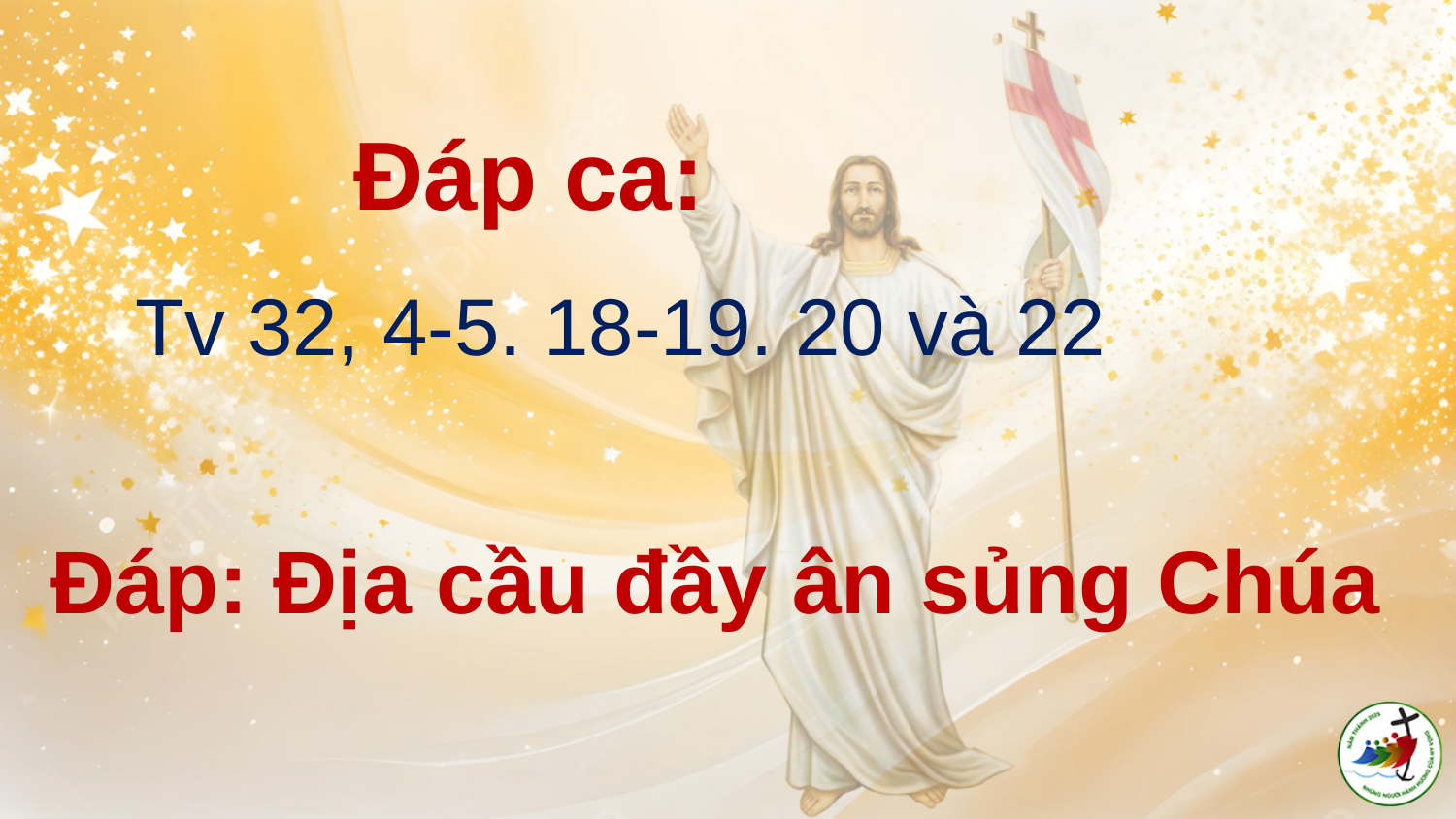

Đáp ca:
Tv 32, 4-5. 18-19. 20 và 22
# Ðáp: Ðịa cầu đầy ân sủng Chúa